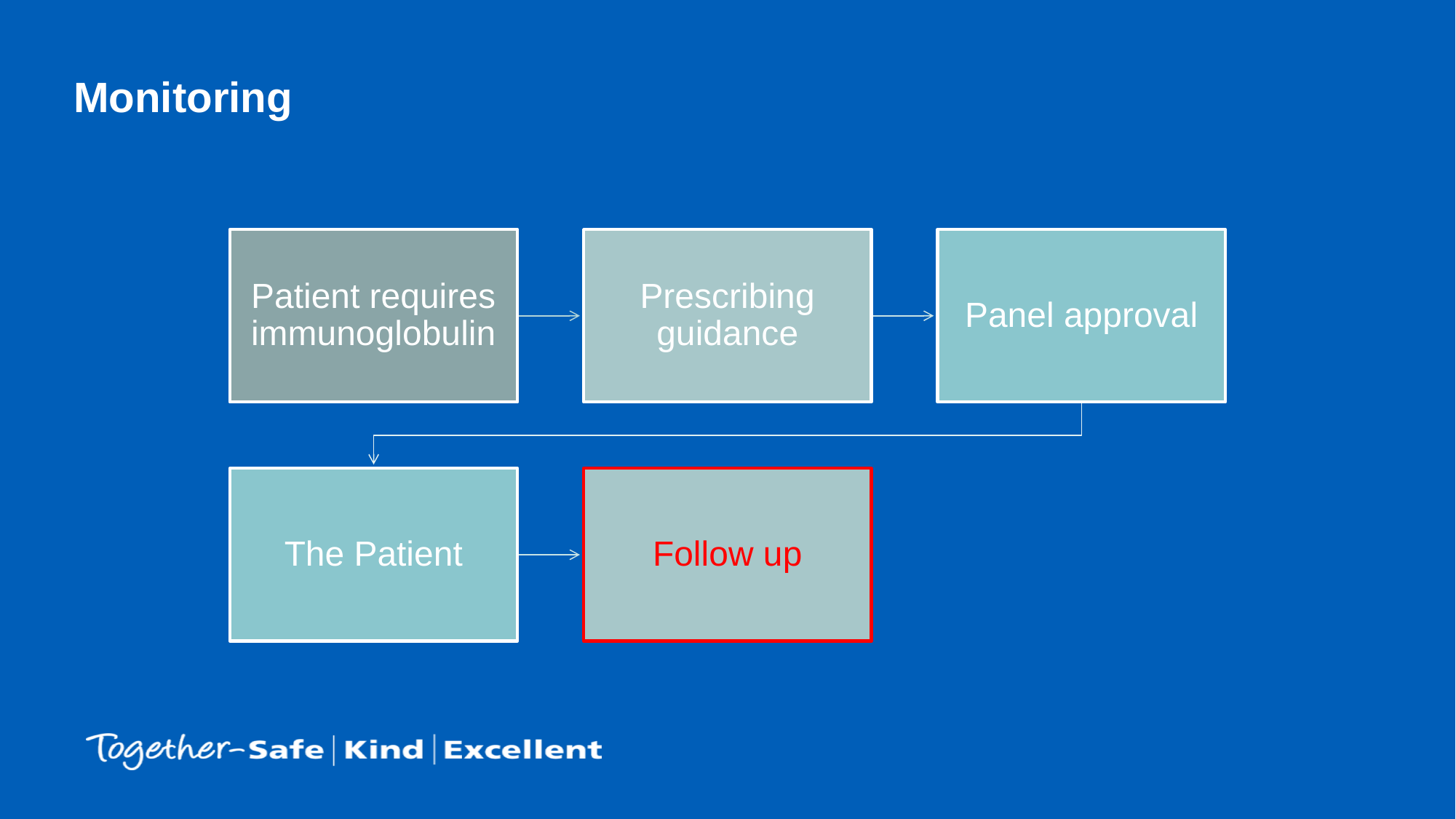

# Monitoring

Patient requires immunoglobulin

Prescribing guidance

Panel approval

The Patient
Follow up